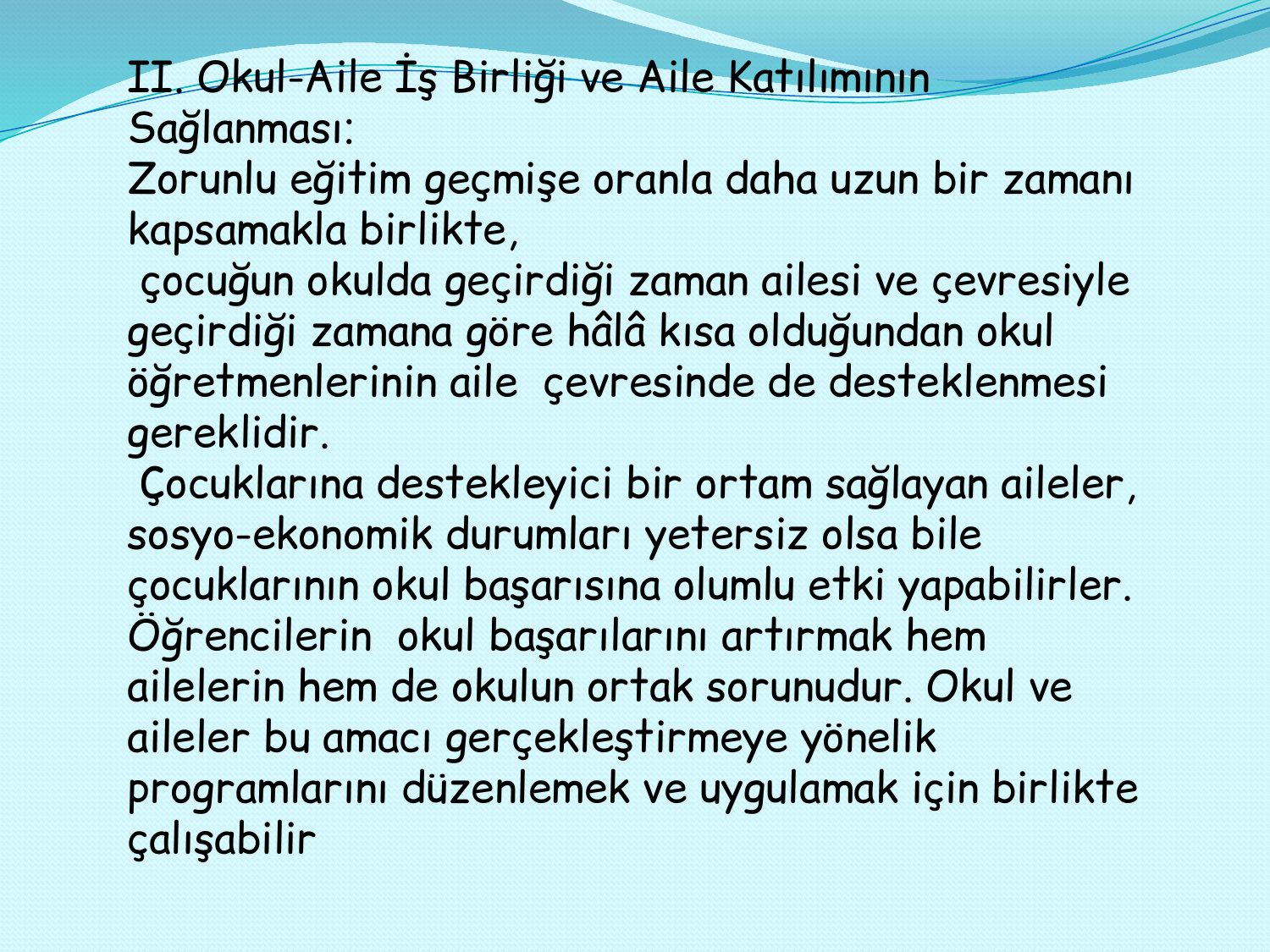

II. Okul-Aile İş Birliği ve Aile Katılımının Sağlanması:
Zorunlu eğitim geçmişe oranla daha uzun bir zamanı kapsamakla birlikte,
 çocuğun okulda geçirdiği zaman ailesi ve çevresiyle geçirdiği zamana göre hâlâ kısa olduğundan okul öğretmenlerinin aile  çevresinde de desteklenmesi gereklidir.
 Çocuklarına destekleyici bir ortam sağlayan aileler, sosyo-ekonomik durumları yetersiz olsa bile çocuklarının okul başarısına olumlu etki yapabilirler. Öğrencilerin  okul başarılarını artırmak hem ailelerin hem de okulun ortak sorunudur. Okul ve aileler bu amacı gerçekleştirmeye yönelik programlarını düzenlemek ve uygulamak için birlikte çalışabilir